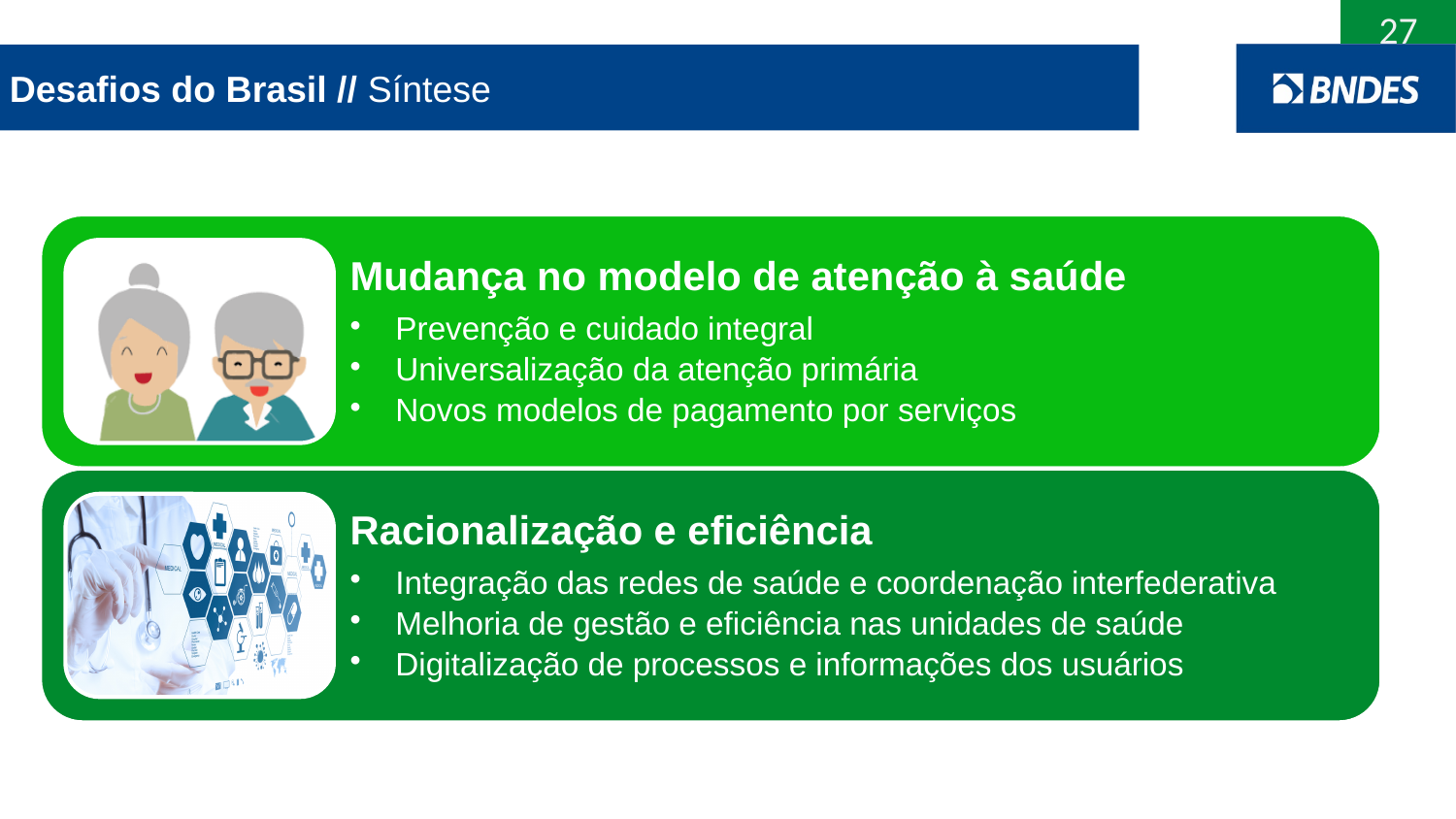

Desafios do Brasil // Síntese
Mudança no modelo de atenção à saúde
Integração das redes de saúde e coordenação interfederativa
Racionalização e eficiência
Universalização da atenção primária
Melhoria de gestão e eficiência nas unidades de saúde
Digitalização de processos e informações dos usuários
Prevenção e cuidado integral
Novos modelos de pagamento por serviços